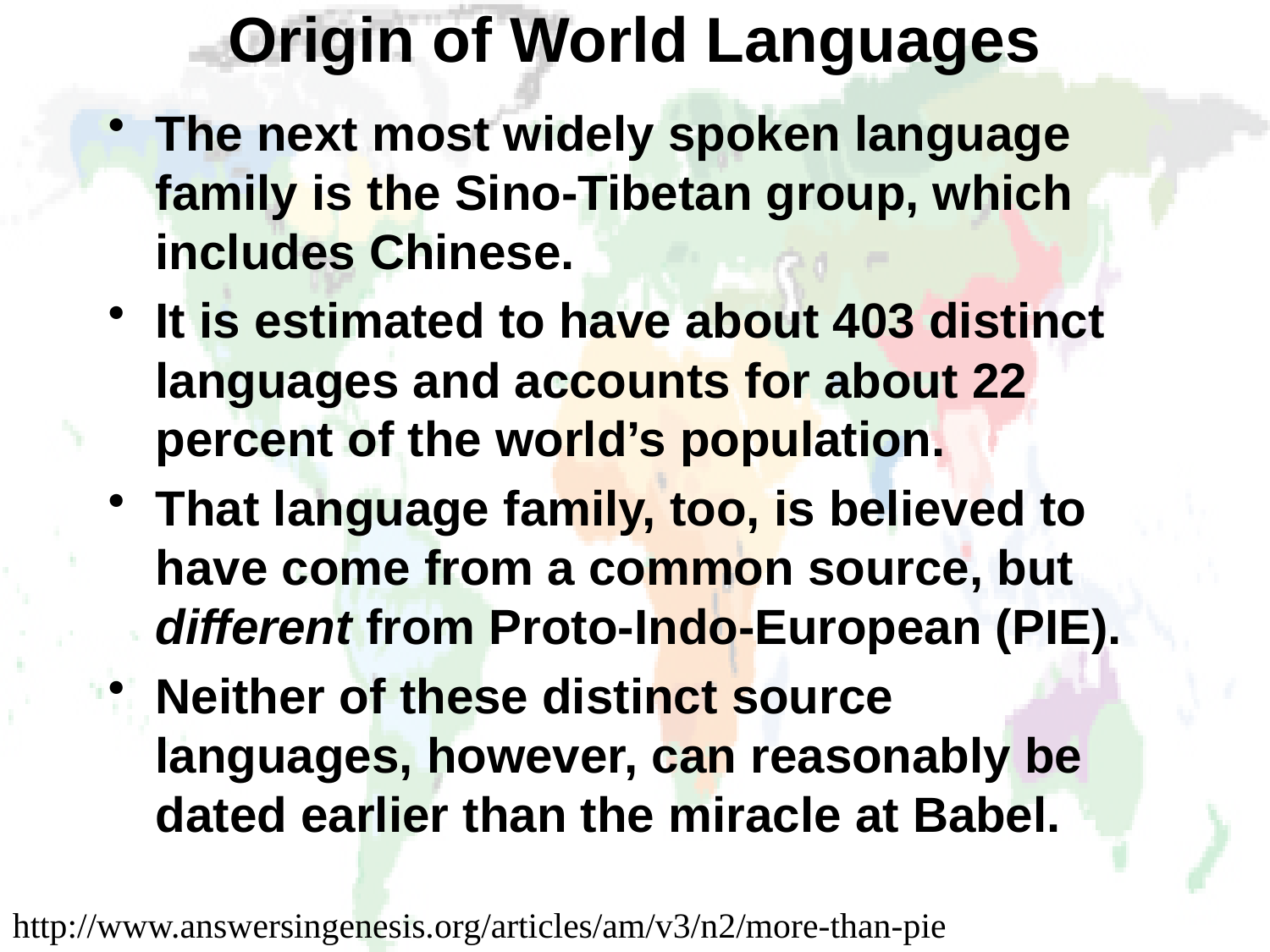

# Origin of World Languages
The next most widely spoken language family is the Sino-Tibetan group, which includes Chinese.
It is estimated to have about 403 distinct languages and accounts for about 22 percent of the world’s population.
That language family, too, is believed to have come from a common source, but different from Proto-Indo-European (PIE).
Neither of these distinct source languages, however, can reasonably be dated earlier than the miracle at Babel.
http://www.answersingenesis.org/articles/am/v3/n2/more-than-pie